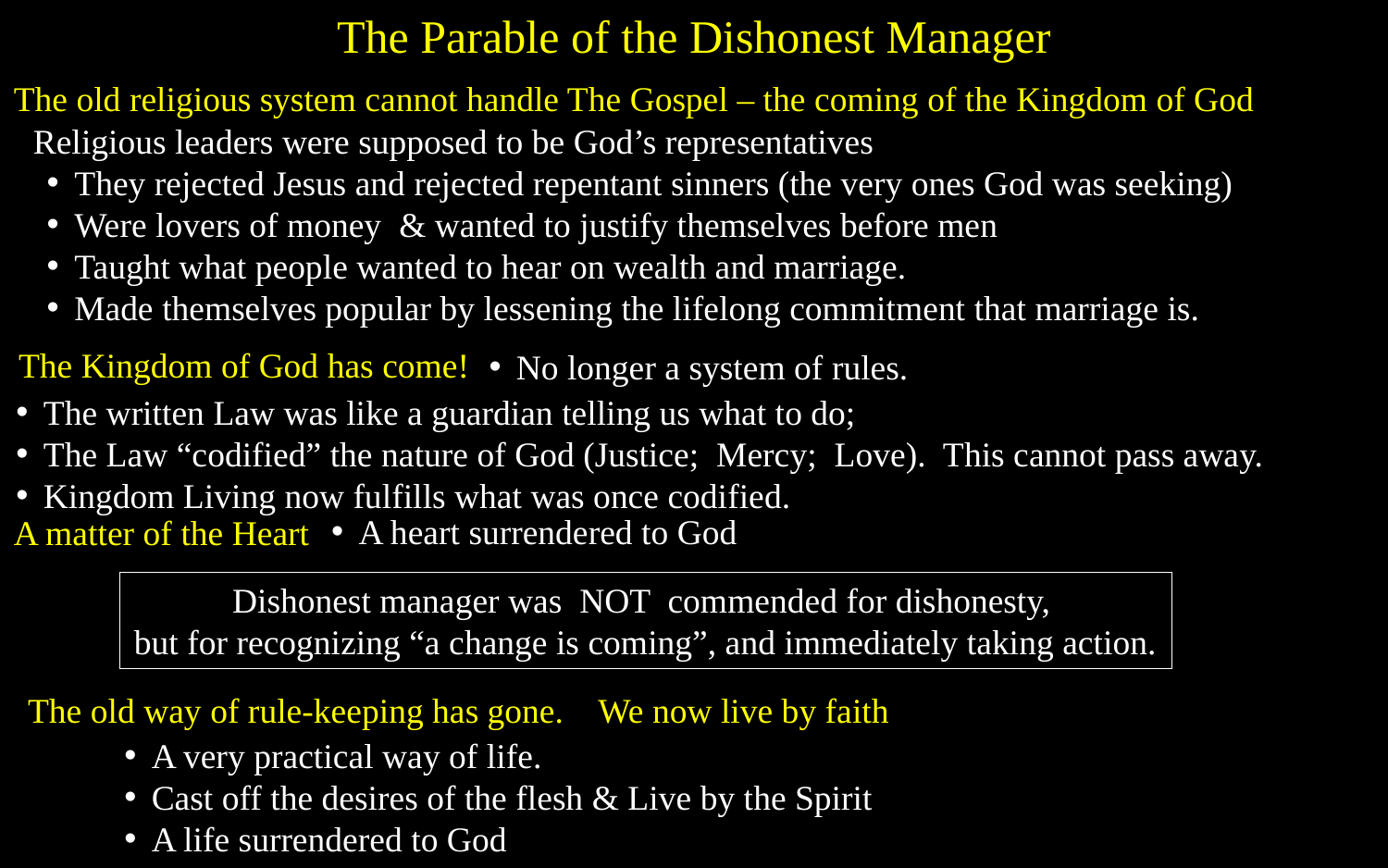

The Parable of the Dishonest Manager
The old religious system cannot handle The Gospel – the coming of the Kingdom of God
Religious leaders were supposed to be God’s representatives
They rejected Jesus and rejected repentant sinners (the very ones God was seeking)
Were lovers of money  & wanted to justify themselves before men
Taught what people wanted to hear on wealth and marriage.
Made themselves popular by lessening the lifelong commitment that marriage is.
The Kingdom of God has come!
No longer a system of rules.
The written Law was like a guardian telling us what to do;
The Law “codified” the nature of God (Justice;  Mercy;  Love).  This cannot pass away.
Kingdom Living now fulfills what was once codified.
A heart surrendered to God
A matter of the Heart
Dishonest manager was  NOT  commended for dishonesty,
but for recognizing “a change is coming”, and immediately taking action.
The old way of rule-keeping has gone.    We now live by faith
A very practical way of life.
Cast off the desires of the flesh & Live by the Spirit
A life surrendered to God